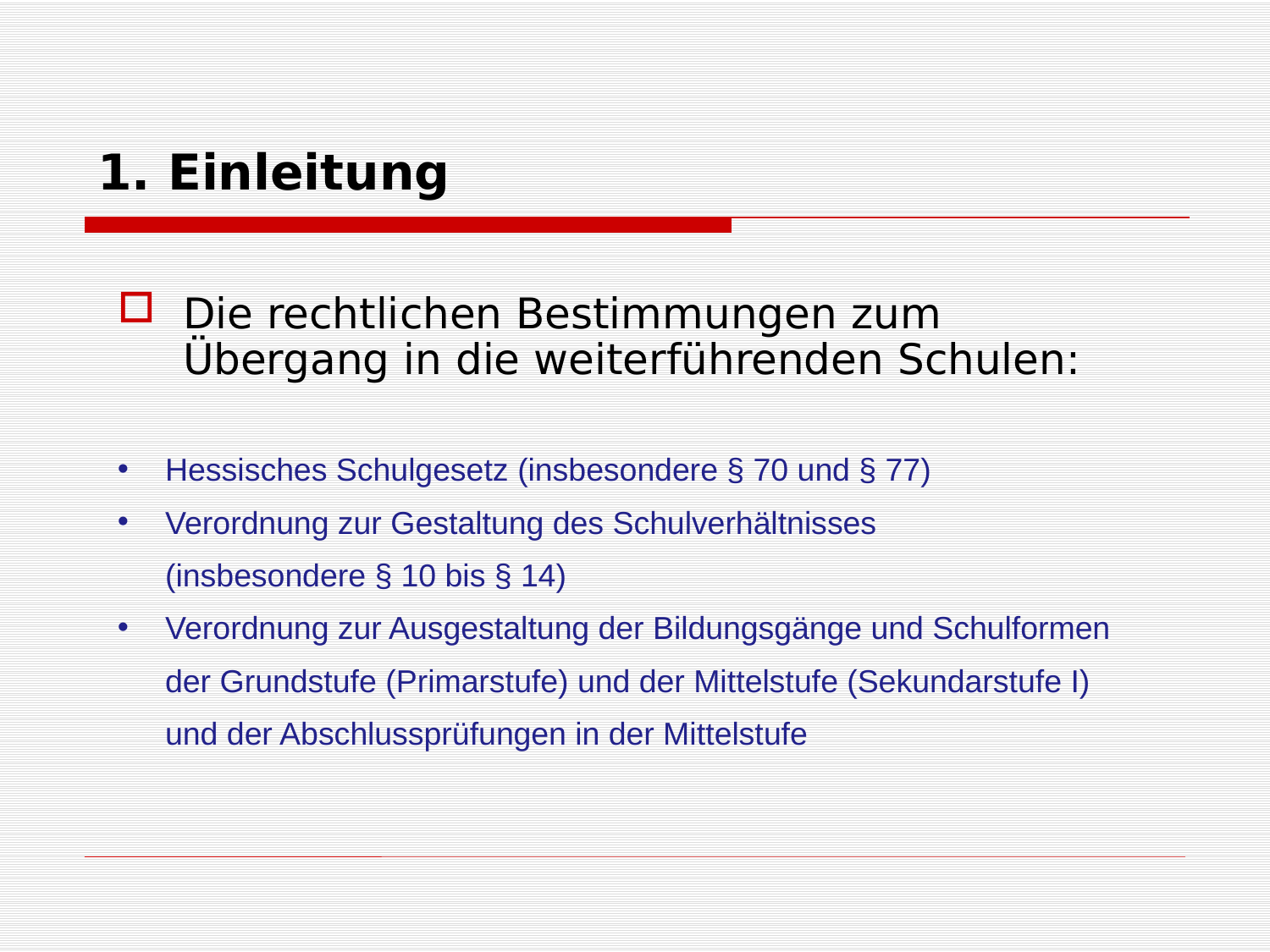

# 1. Einleitung
Die rechtlichen Bestimmungen zum Übergang in die weiterführenden Schulen:
Hessisches Schulgesetz (insbesondere § 70 und § 77)
Verordnung zur Gestaltung des Schulverhältnisses
(insbesondere § 10 bis § 14)
Verordnung zur Ausgestaltung der Bildungsgänge und Schulformen der Grundstufe (Primarstufe) und der Mittelstufe (Sekundarstufe I) und der Abschlussprüfungen in der Mittelstufe